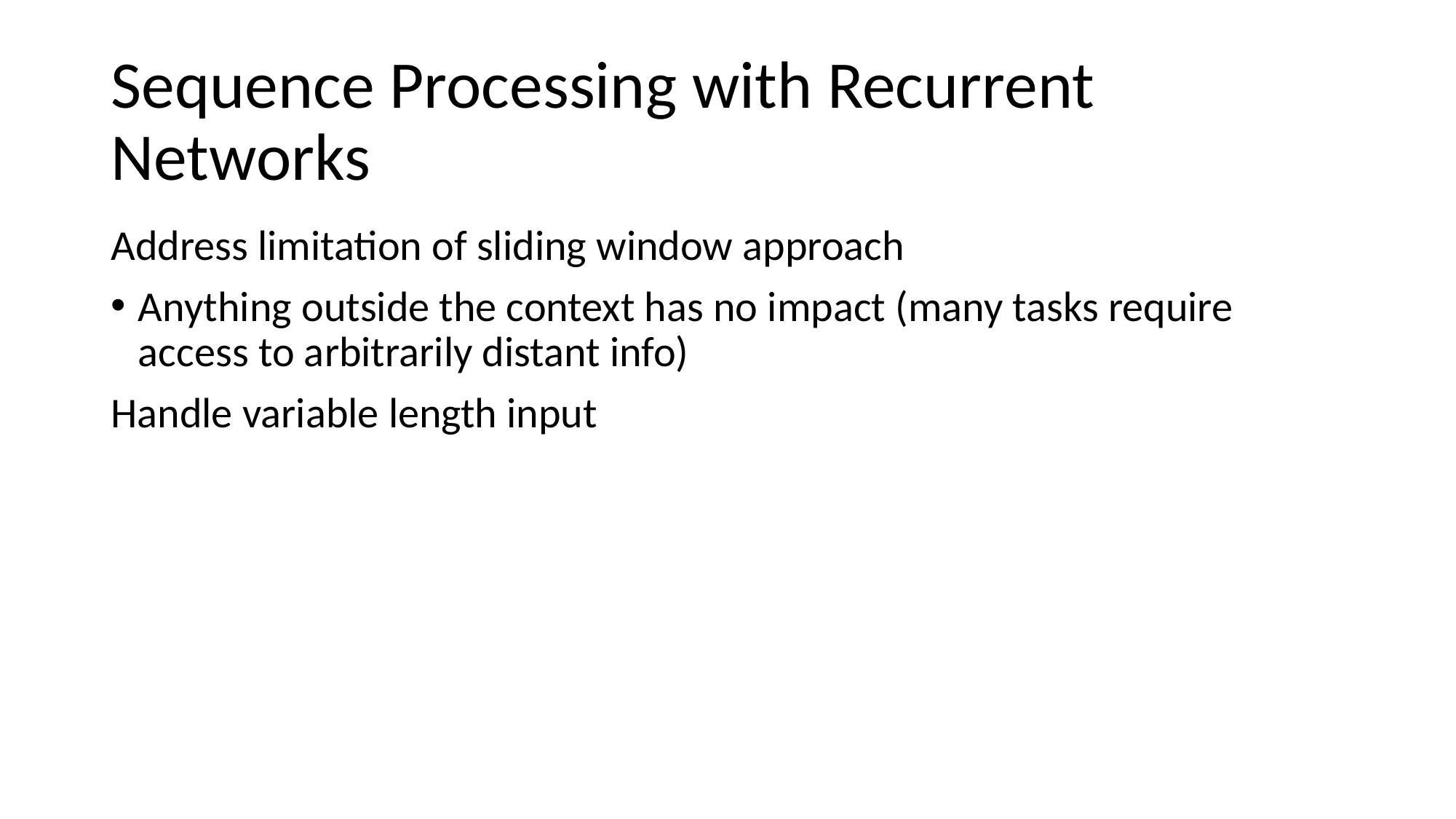

# Sequence Processing with Recurrent Networks
Address limitation of sliding window approach
Anything outside the context has no impact (many tasks require access to arbitrarily distant info)
Handle variable length input